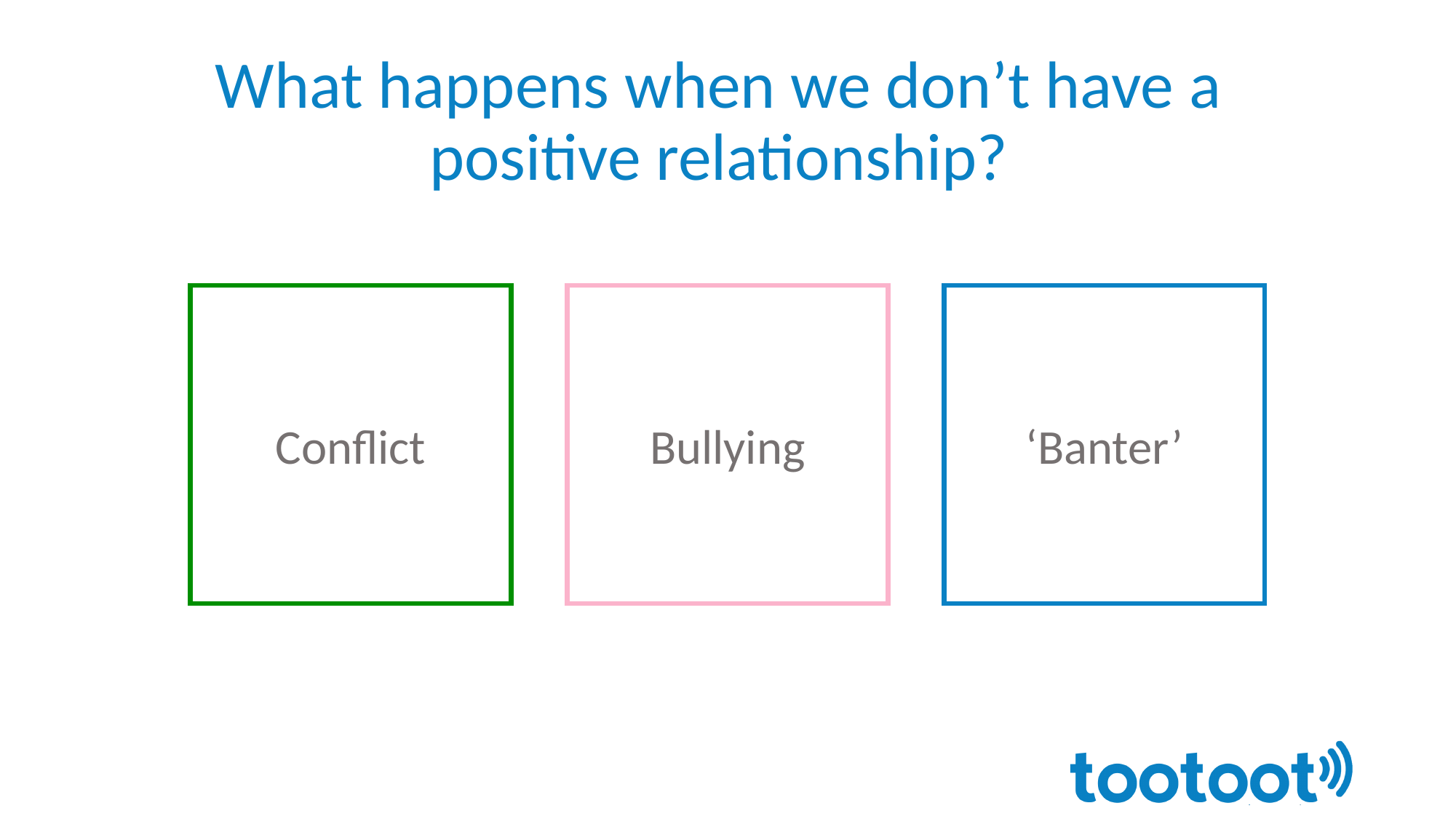

# What happens when we don’t have a positive relationship?
Conflict
Bullying
‘Banter’